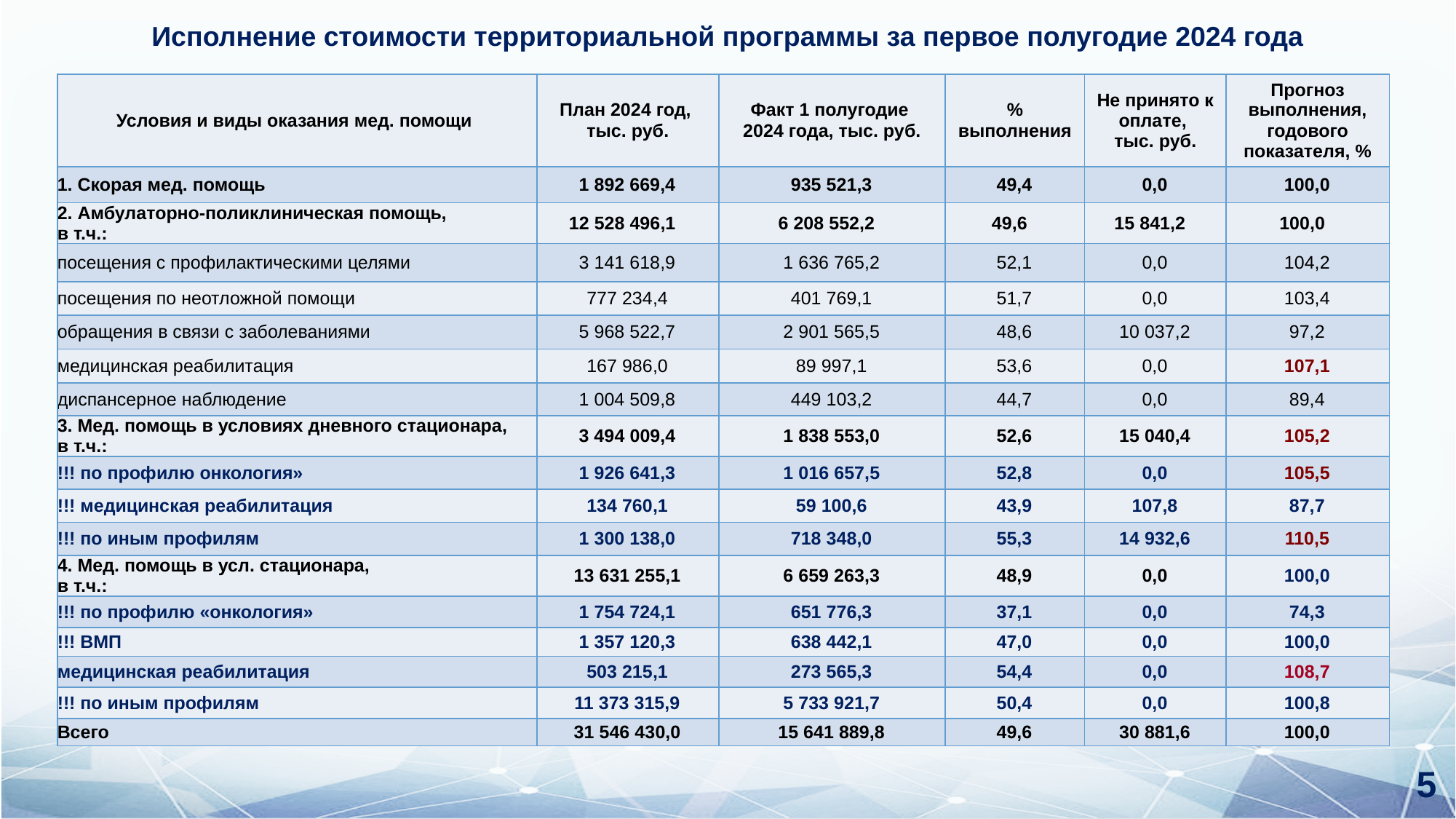

# Исполнение стоимости территориальной программы за первое полугодие 2024 года
| Условия и виды оказания мед. помощи | План 2024 год, тыс. руб. | Факт 1 полугодие 2024 года, тыс. руб. | % выполнения | Не принято к оплате, тыс. руб. | Прогноз выполнения, годового показателя, % |
| --- | --- | --- | --- | --- | --- |
| 1. Скорая мед. помощь | 1 892 669,4 | 935 521,3 | 49,4 | 0,0 | 100,0 |
| 2. Амбулаторно-поликлиническая помощь, в т.ч.: | 12 528 496,1 | 6 208 552,2 | 49,6 | 15 841,2 | 100,0 |
| посещения с профилактическими целями | 3 141 618,9 | 1 636 765,2 | 52,1 | 0,0 | 104,2 |
| посещения по неотложной помощи | 777 234,4 | 401 769,1 | 51,7 | 0,0 | 103,4 |
| обращения в связи с заболеваниями | 5 968 522,7 | 2 901 565,5 | 48,6 | 10 037,2 | 97,2 |
| медицинская реабилитация | 167 986,0 | 89 997,1 | 53,6 | 0,0 | 107,1 |
| диспансерное наблюдение | 1 004 509,8 | 449 103,2 | 44,7 | 0,0 | 89,4 |
| 3. Мед. помощь в условиях дневного стационара, в т.ч.: | 3 494 009,4 | 1 838 553,0 | 52,6 | 15 040,4 | 105,2 |
| !!! по профилю онкология» | 1 926 641,3 | 1 016 657,5 | 52,8 | 0,0 | 105,5 |
| !!! медицинская реабилитация | 134 760,1 | 59 100,6 | 43,9 | 107,8 | 87,7 |
| !!! по иным профилям | 1 300 138,0 | 718 348,0 | 55,3 | 14 932,6 | 110,5 |
| 4. Мед. помощь в усл. стационара, в т.ч.: | 13 631 255,1 | 6 659 263,3 | 48,9 | 0,0 | 100,0 |
| !!! по профилю «онкология» | 1 754 724,1 | 651 776,3 | 37,1 | 0,0 | 74,3 |
| !!! ВМП | 1 357 120,3 | 638 442,1 | 47,0 | 0,0 | 100,0 |
| медицинская реабилитация | 503 215,1 | 273 565,3 | 54,4 | 0,0 | 108,7 |
| !!! по иным профилям | 11 373 315,9 | 5 733 921,7 | 50,4 | 0,0 | 100,8 |
| Всего | 31 546 430,0 | 15 641 889,8 | 49,6 | 30 881,6 | 100,0 |
5